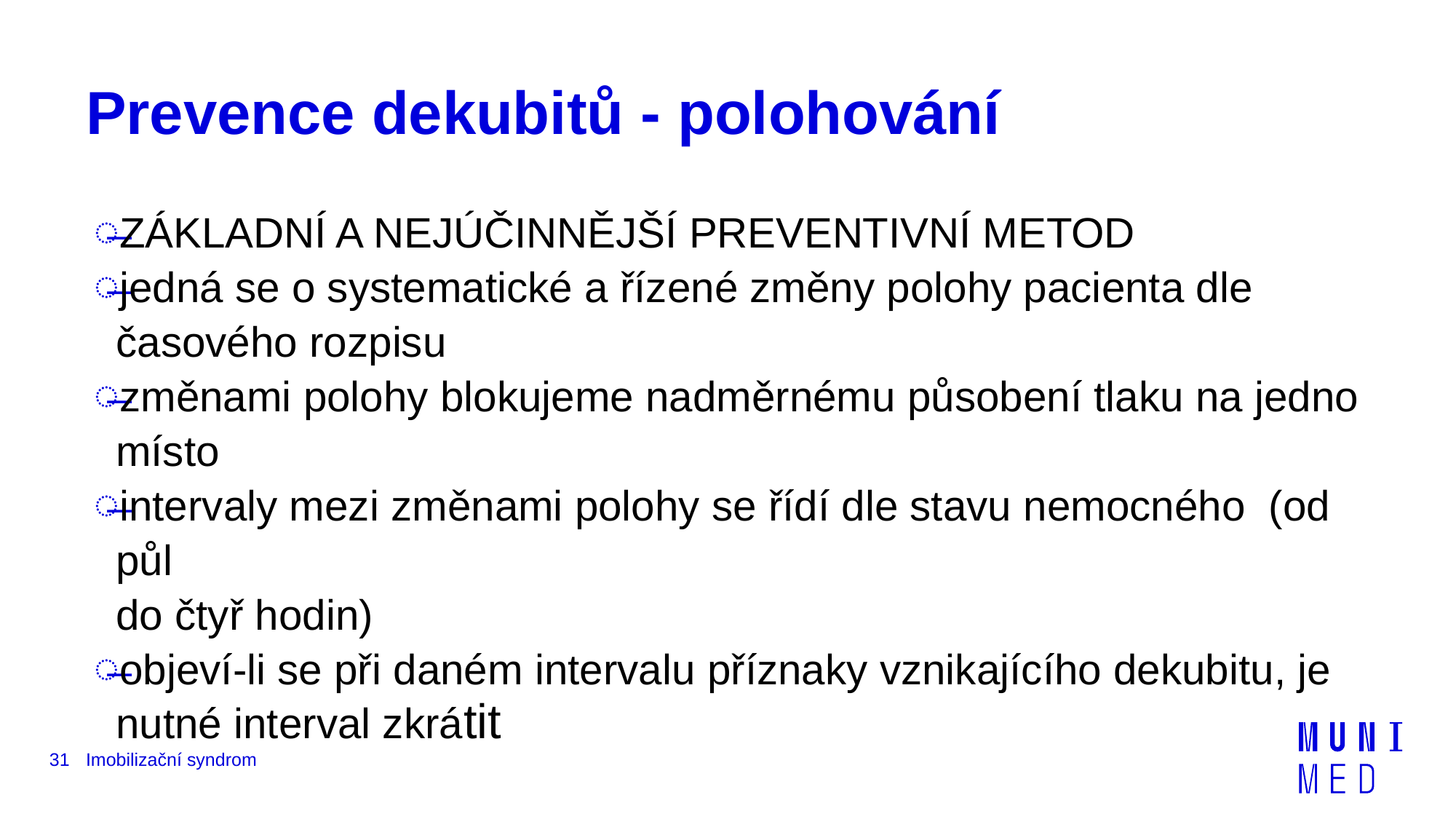

# Prevence dekubitů - polohování
ZÁKLADNÍ A NEJÚČINNĚJŠÍ PREVENTIVNÍ METOD
jedná se o systematické a řízené změny polohy pacienta dle časového rozpisu
změnami polohy blokujeme nadměrnému působení tlaku na jedno místo
intervaly mezi změnami polohy se řídí dle stavu nemocného  (od půl
do čtyř hodin)
objeví-li se při daném intervalu příznaky vznikajícího dekubitu, je nutné interval zkrátit

31
Imobilizační syndrom